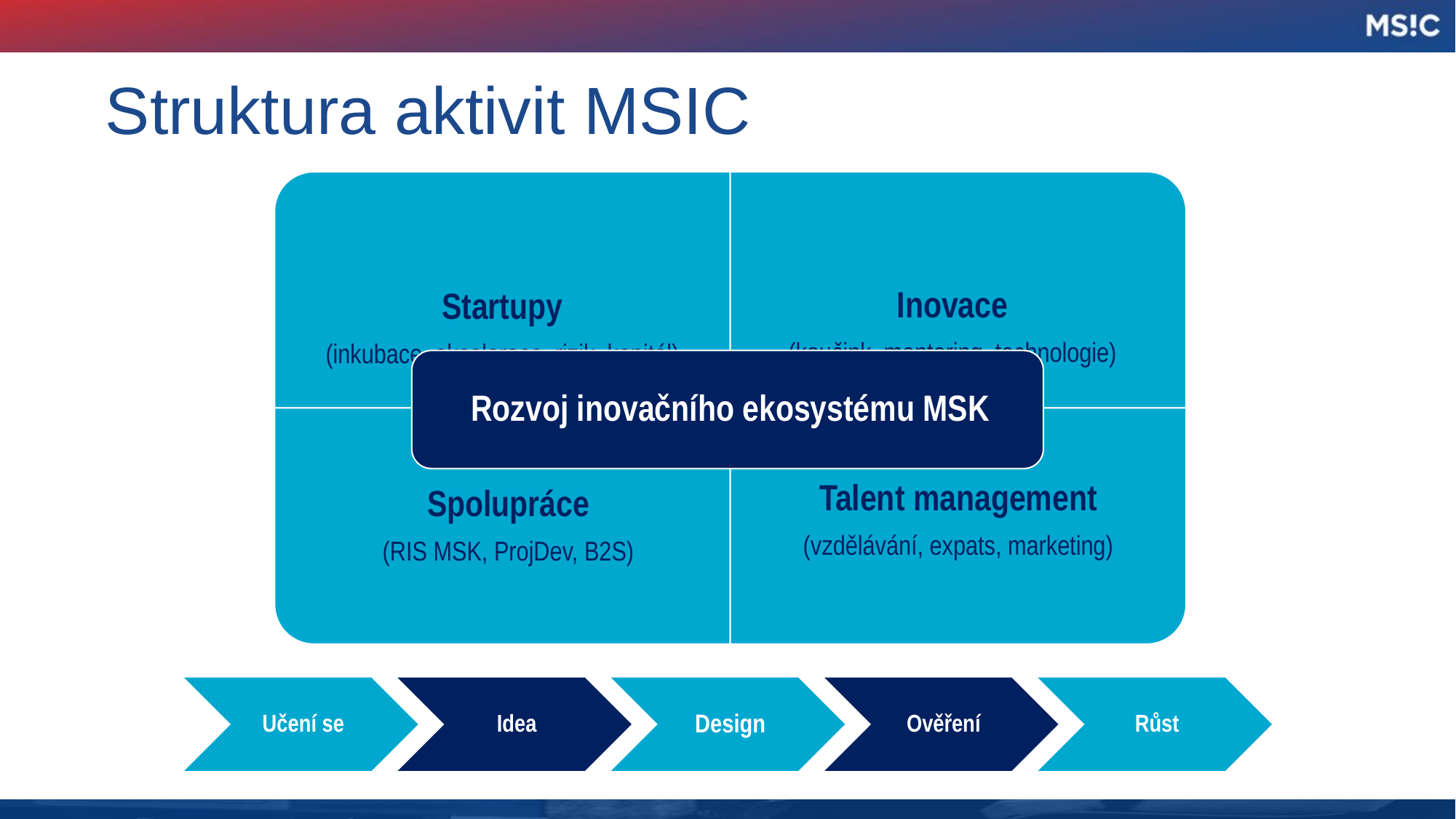

# Struktura aktivit MSIC

Startupy
(inkubace, akcelerace, rizik. kapitál)

Inovace
(koučink, mentoring, technologie)
Spolupráce
(RIS MSK, ProjDev, B2S)
Talent management
(vzdělávání, expats, marketing)
Rozvoj inovačního ekosystému MSK
Učení se
Idea
Design
Ověření
Růst